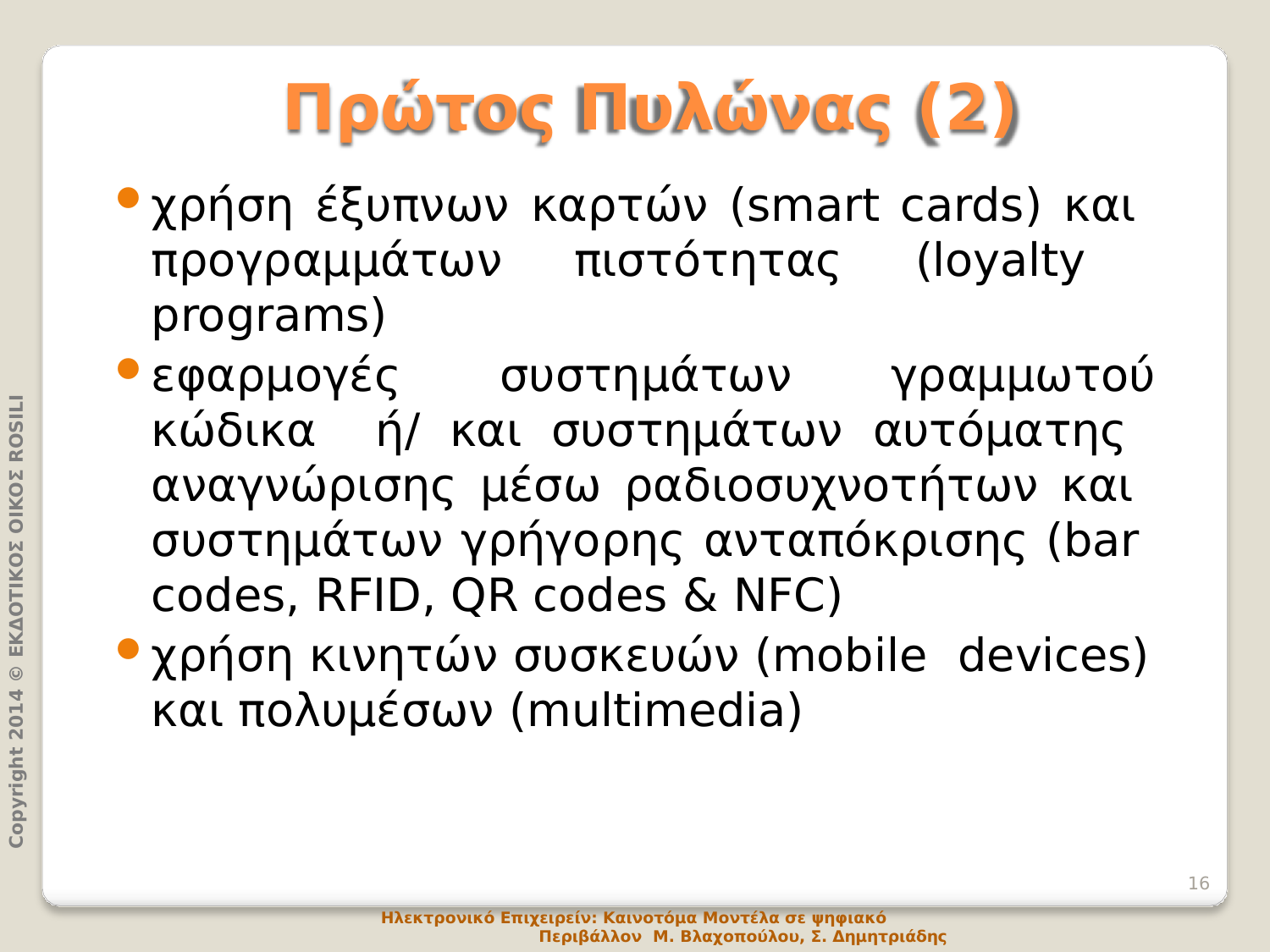

# Πρώτος Πυλώνας (2)
χρήση έξυπνων καρτών (smart cards) και  προγραμμάτων πιστότητας (loyalty  programs)
εφαρμογές συστημάτων γραμμωτού κώδικα  ή/ και συστημάτων αυτόματης  αναγνώρισης μέσω ραδιοσυχνοτήτων και  συστημάτων γρήγορης ανταπόκρισης (bar  codes, RFID, QR codes & NFC)
χρήση κινητών συσκευών (mobile devices)
και πολυμέσων (multimedia)
Copyright 2014 © ΕΚΔΟΤΙΚΟΣ ΟΙΚΟΣ ROSILI
16
Ηλεκτρονικό Επιχειρείν: Καινοτόμα Μοντέλα σε ψηφιακό Περιβάλλον  Μ. Βλαχοπούλου, Σ. Δημητριάδης